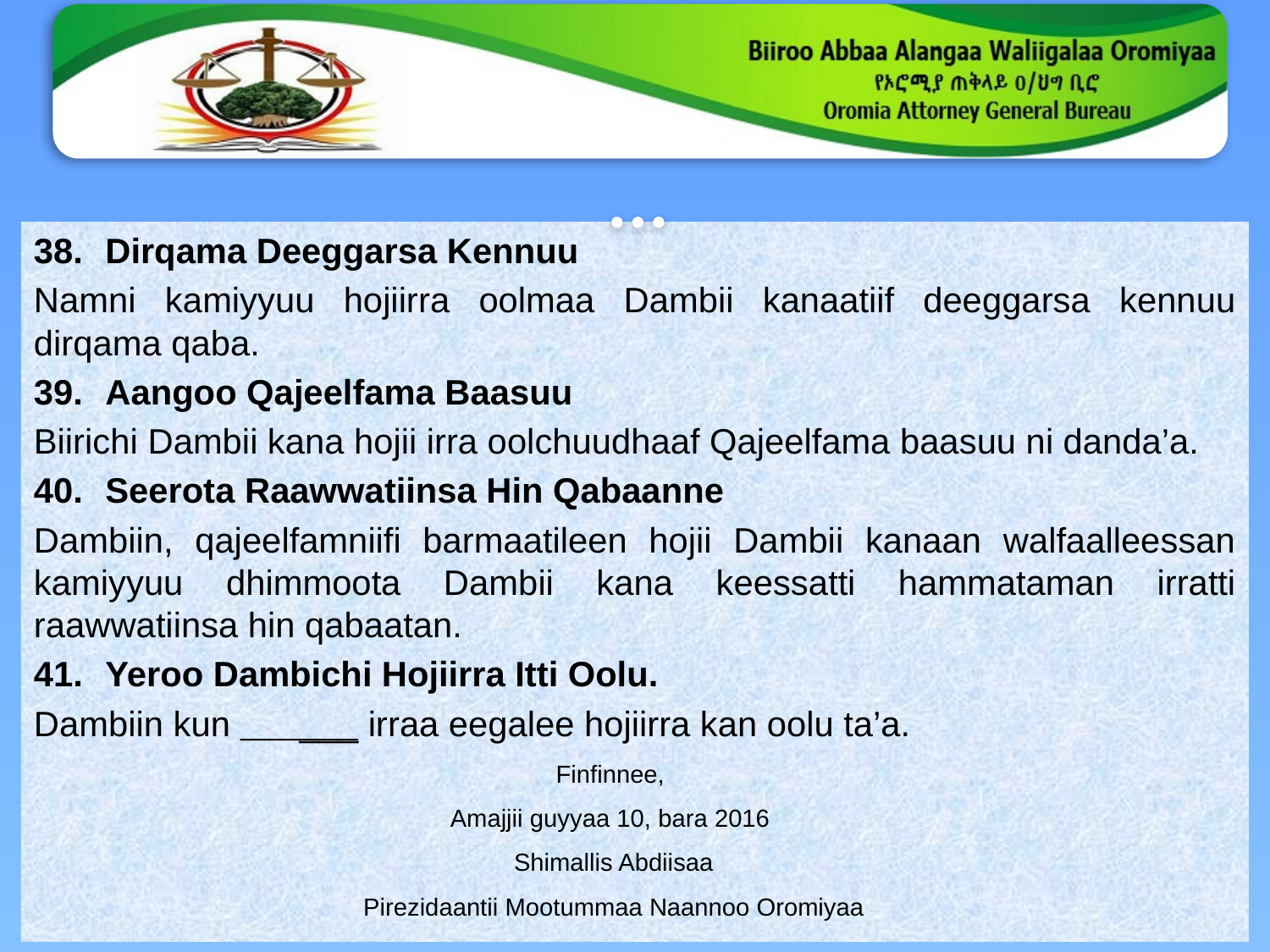

# …
Dirqama Deeggarsa Kennuu
Namni kamiyyuu hojiirra oolmaa Dambii kanaatiif deeggarsa kennuu dirqama qaba.
Aangoo Qajeelfama Baasuu
Biirichi Dambii kana hojii irra oolchuudhaaf Qajeelfama baasuu ni danda’a.
Seerota Raawwatiinsa Hin Qabaanne
Dambiin, qajeelfamniifi barmaatileen hojii Dambii kanaan walfaalleessan kamiyyuu dhimmoota Dambii kana keessatti hammataman irratti raawwatiinsa hin qabaatan.
Yeroo Dambichi Hojiirra Itti Oolu.
Dambiin kun ______ irraa eegalee hojiirra kan oolu ta’a.
Finfinnee,
Amajjii guyyaa 10, bara 2016
Shimallis Abdiisaa
Pirezidaantii Mootummaa Naannoo Oromiyaa